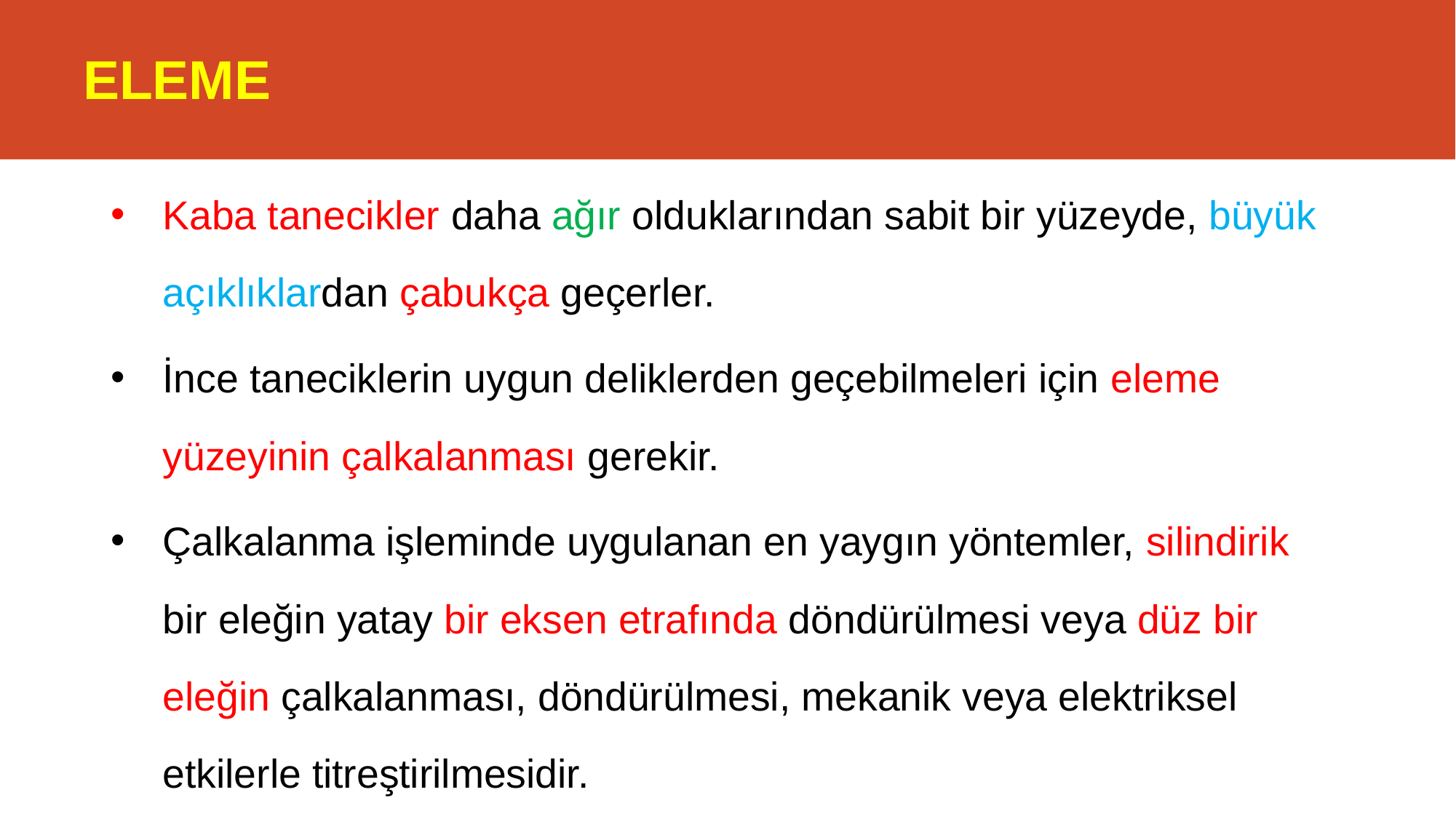

# ELEME
Kaba tanecikler daha ağır olduklarından sabit bir yüzeyde, büyük açıklıklardan çabukça geçerler.
İnce taneciklerin uygun deliklerden geçebilmeleri için eleme yüzeyinin çalkalanması gerekir.
Çalkalanma işleminde uygulanan en yaygın yöntemler, silindirik bir eleğin yatay bir eksen etrafında döndürülmesi veya düz bir eleğin çalkalanması, döndürülmesi, mekanik veya elektriksel etkilerle titreştirilmesidir.